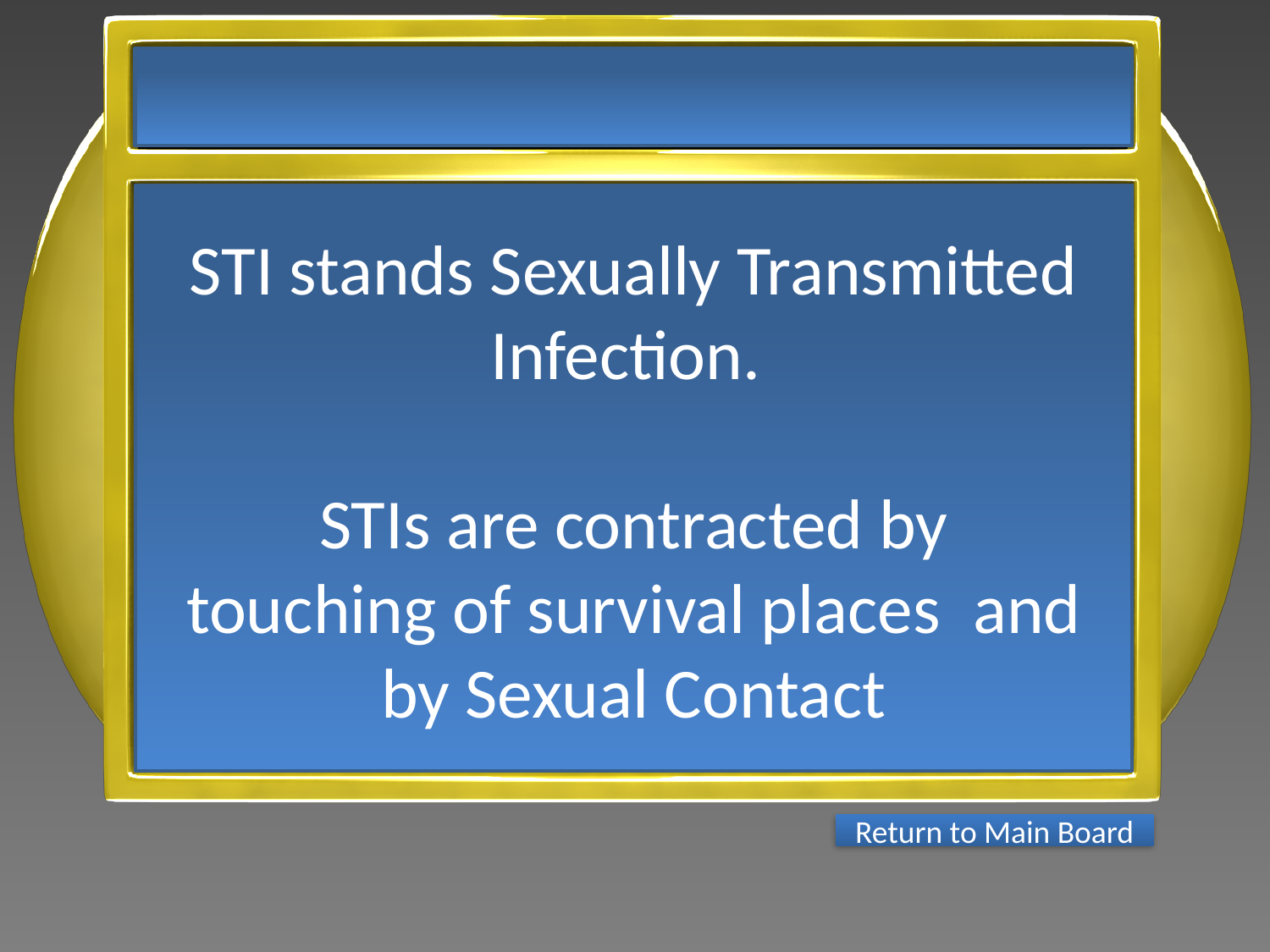

STI stands Sexually Transmitted Infection.

STIs are contracted by
touching of survival places  and by Sexual Contact
Return to Main Board